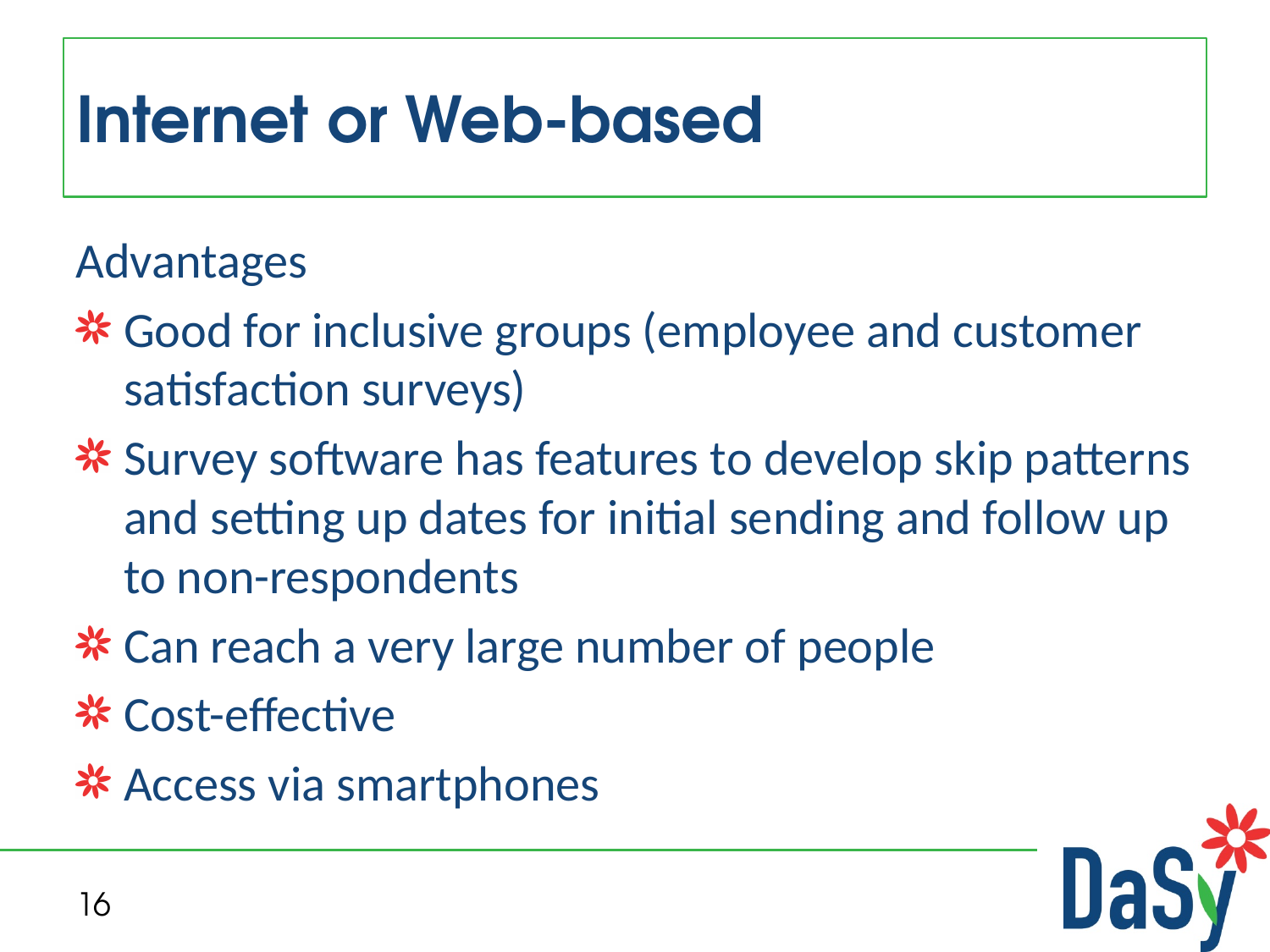

# Internet or Web-based
Advantages
Good for inclusive groups (employee and customer satisfaction surveys)
Survey software has features to develop skip patterns and setting up dates for initial sending and follow up to non-respondents
Can reach a very large number of people
Cost-effective
Access via smartphones
16